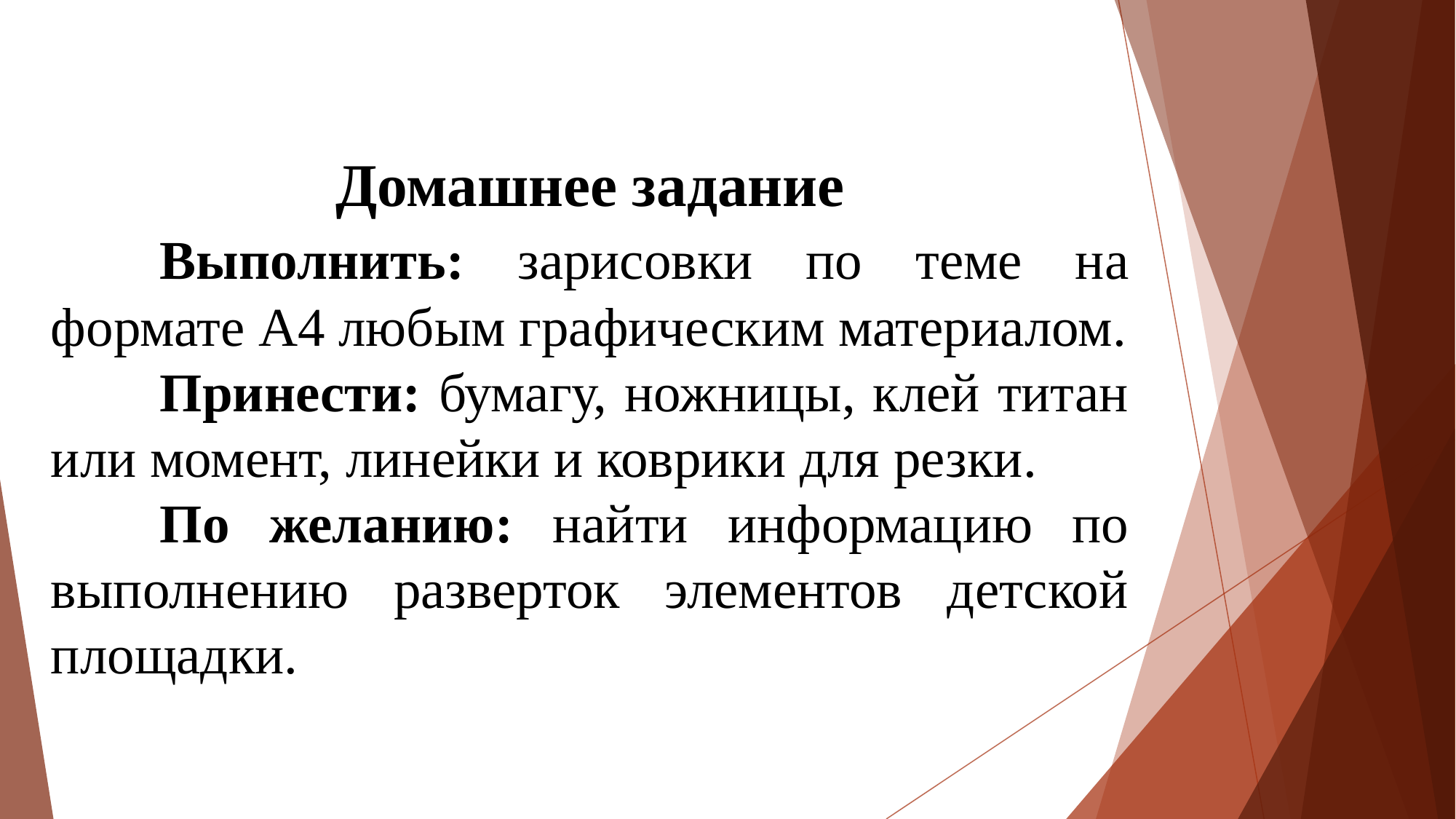

Домашнее задание
	Выполнить: зарисовки по теме на формате А4 любым графическим материалом.
	Принести: бумагу, ножницы, клей титан или момент, линейки и коврики для резки.
	По желанию: найти информацию по выполнению разверток элементов детской площадки.